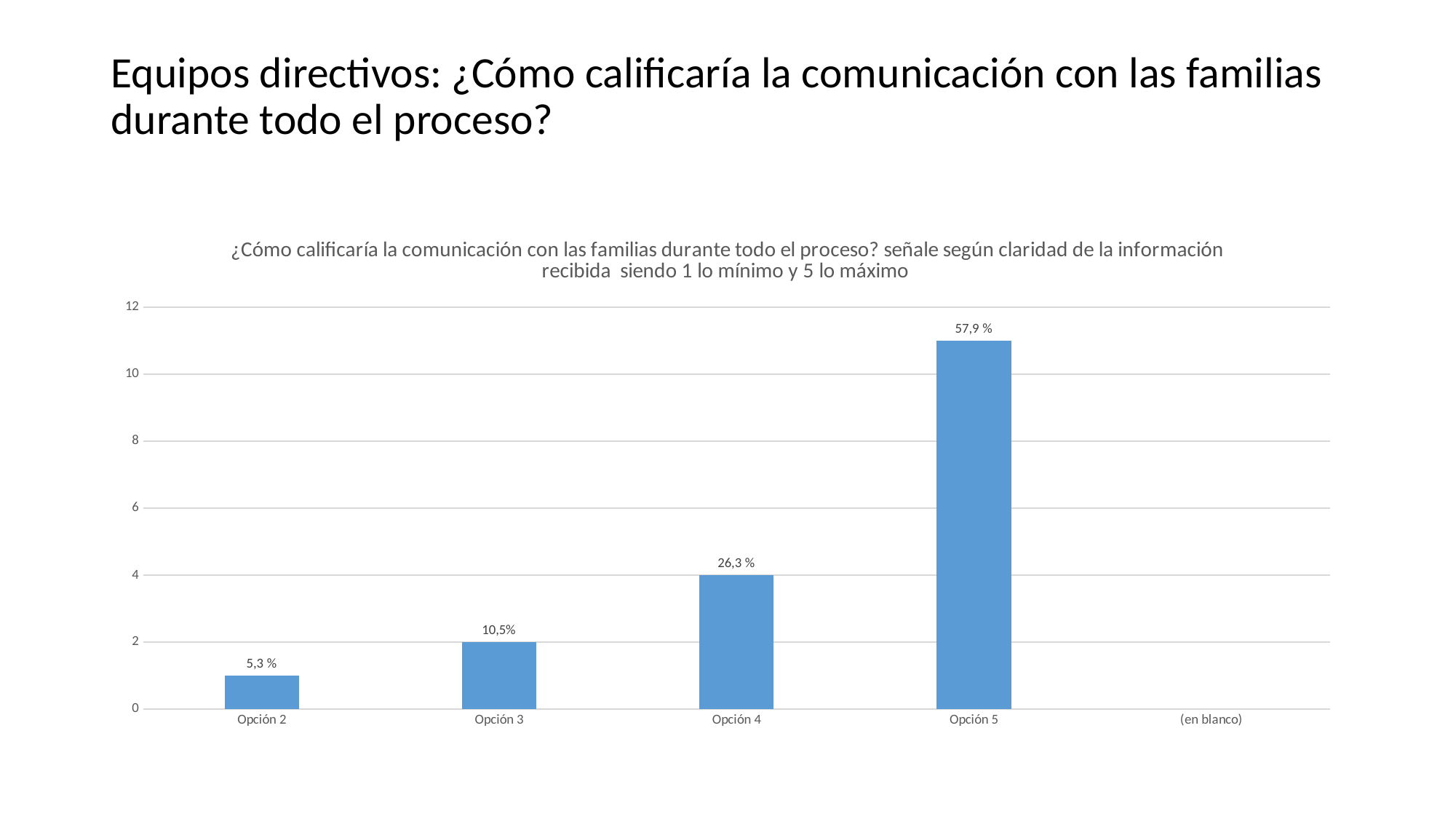

# Equipos directivos: ¿Cómo calificaría la comunicación con las familias durante todo el proceso?

### Chart: ¿Cómo calificaría la comunicación con las familias durante todo el proceso? señale según claridad de la información recibida  siendo 1 lo mínimo y 5 lo máximo

| Category | Total |
|---|---|
| Opción 2 | 1.0 |
| Opción 3 | 2.0 |
| Opción 4 | 4.0 |
| Opción 5 | 11.0 |
| (en blanco) | None |